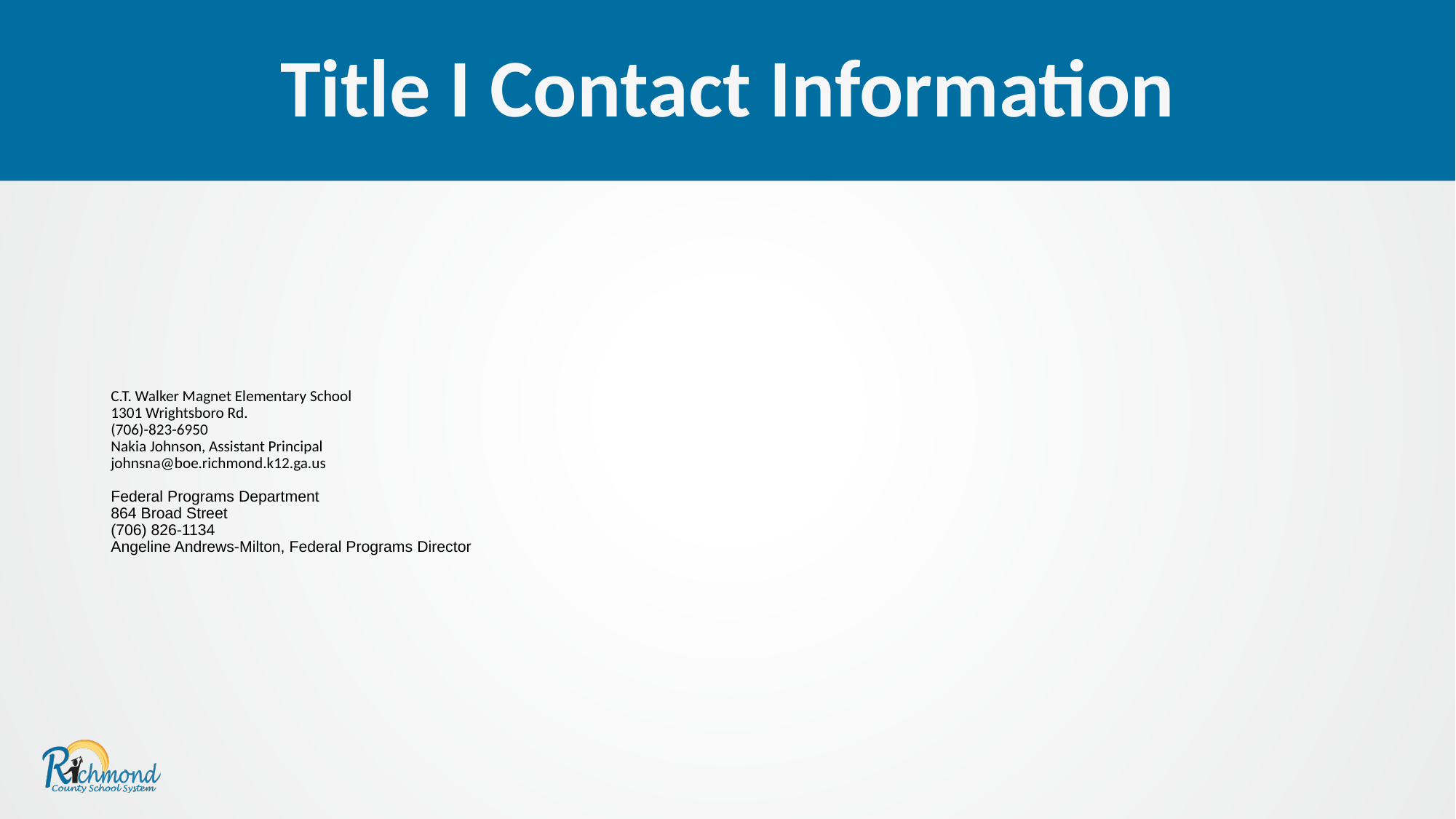

Title I Contact Information
# C.T. Walker Magnet Elementary School 1301 Wrightsboro Rd. (706)-823-6950 Nakia Johnson, Assistant Principal johnsna@boe.richmond.k12.ga.us Federal Programs Department  864 Broad Street​ (706) 826-1134​ Angeline Andrews-Milton, Federal Programs Director​ ​